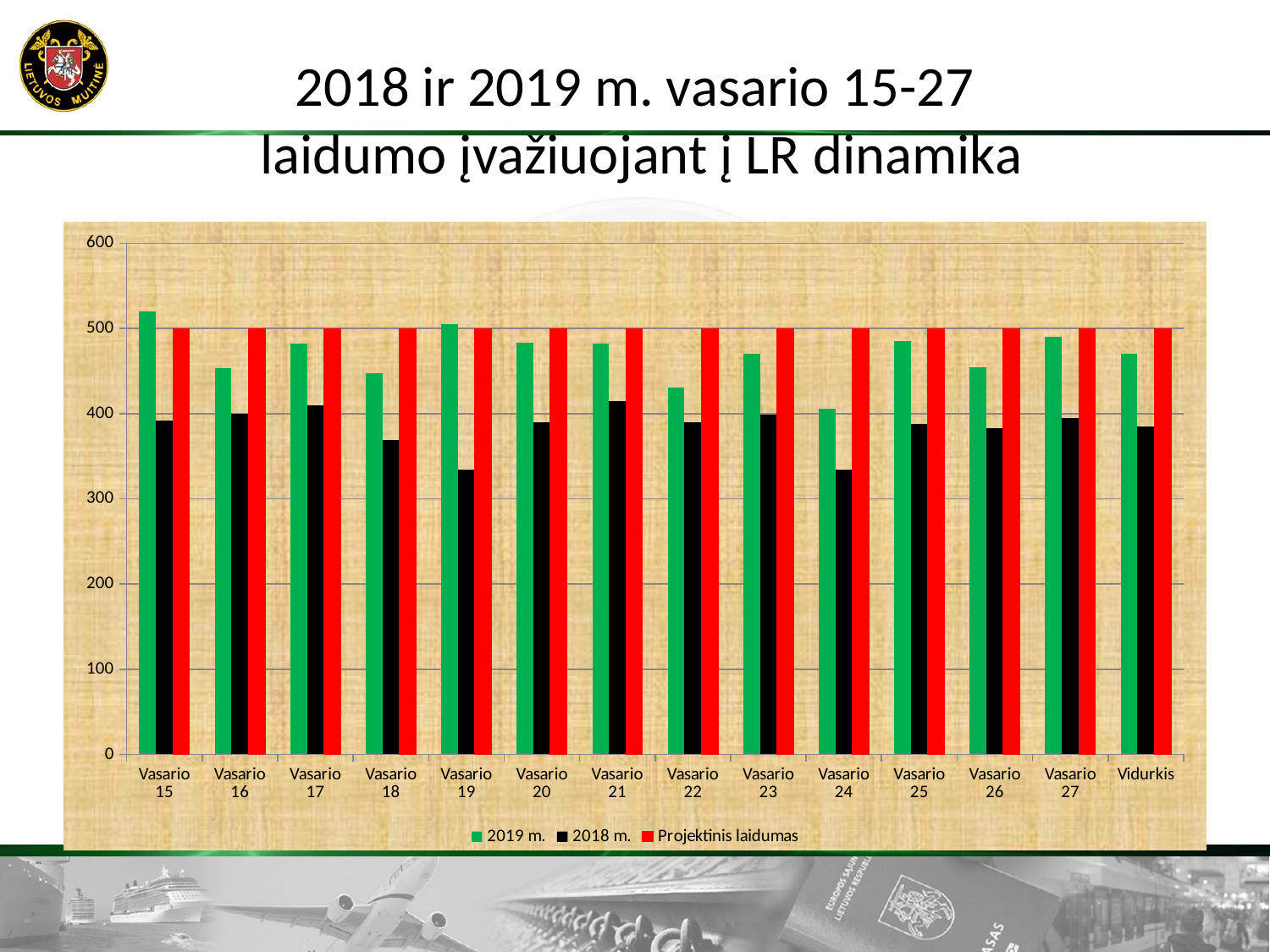

# 2018 ir 2019 m. vasario 15-27 laidumo įvažiuojant į LR dinamika

### Chart

| Category | 2019 m. | 2018 m. | Projektinis laidumas |
|---|---|---|---|
| Vasario 15 | 520.0 | 392.0 | 500.0 |
| Vasario 16 | 453.0 | 400.0 | 500.0 |
| Vasario 17 | 482.0 | 410.0 | 500.0 |
| Vasario 18 | 447.0 | 369.0 | 500.0 |
| Vasario 19 | 505.0 | 334.0 | 500.0 |
| Vasario 20 | 483.0 | 390.0 | 500.0 |
| Vasario 21 | 482.0 | 415.0 | 500.0 |
| Vasario 22 | 431.0 | 390.0 | 500.0 |
| Vasario 23 | 470.0 | 399.0 | 500.0 |
| Vasario 24 | 406.0 | 334.0 | 500.0 |
| Vasario 25 | 485.0 | 388.0 | 500.0 |
| Vasario 26 | 454.0 | 383.0 | 500.0 |
| Vasario 27 | 490.0 | 395.0 | 500.0 |
| Vidurkis | 470.0 | 385.0 | 500.0 |